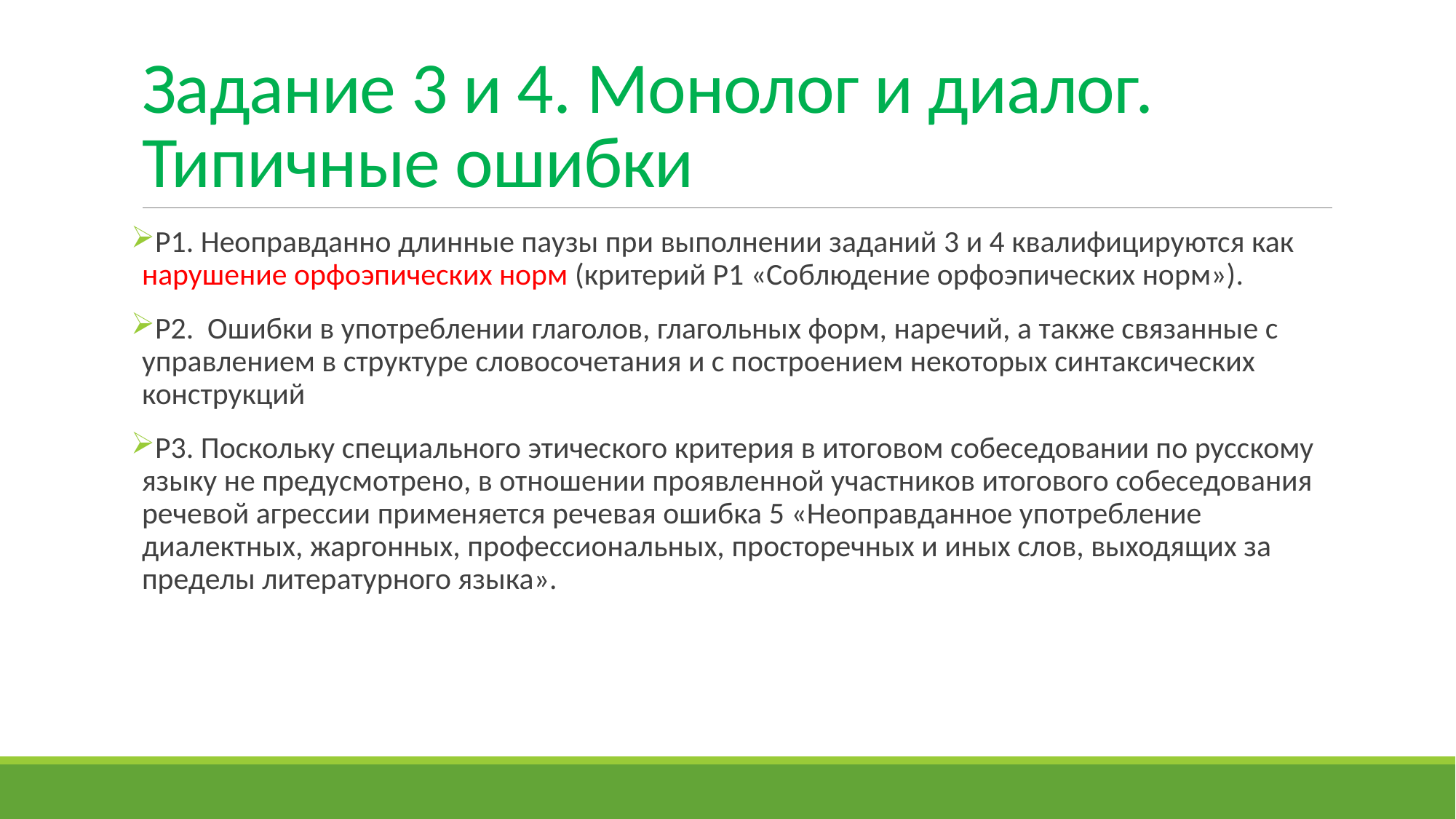

# Задание 3 и 4. Монолог и диалог. Типичные ошибки
Р1. Неоправданно длинные паузы при выполнении заданий 3 и 4 квалифицируются как нарушение орфоэпических норм (критерий Р1 «Соблюдение орфоэпических норм»).
Р2.  Ошибки в употреблении глаголов, глагольных форм, наречий, а также связанные с управлением в структуре словосочетания и с построением некоторых синтаксических конструкций
Р3. Поскольку специального этического критерия в итоговом собеседовании по русскому языку не предусмотрено, в отношении проявленной участников итогового собеседования речевой агрессии применяется речевая ошибка 5 «Неоправданное употребление диалектных, жаргонных, профессиональных, просторечных и иных слов, выходящих за пределы литературного языка».